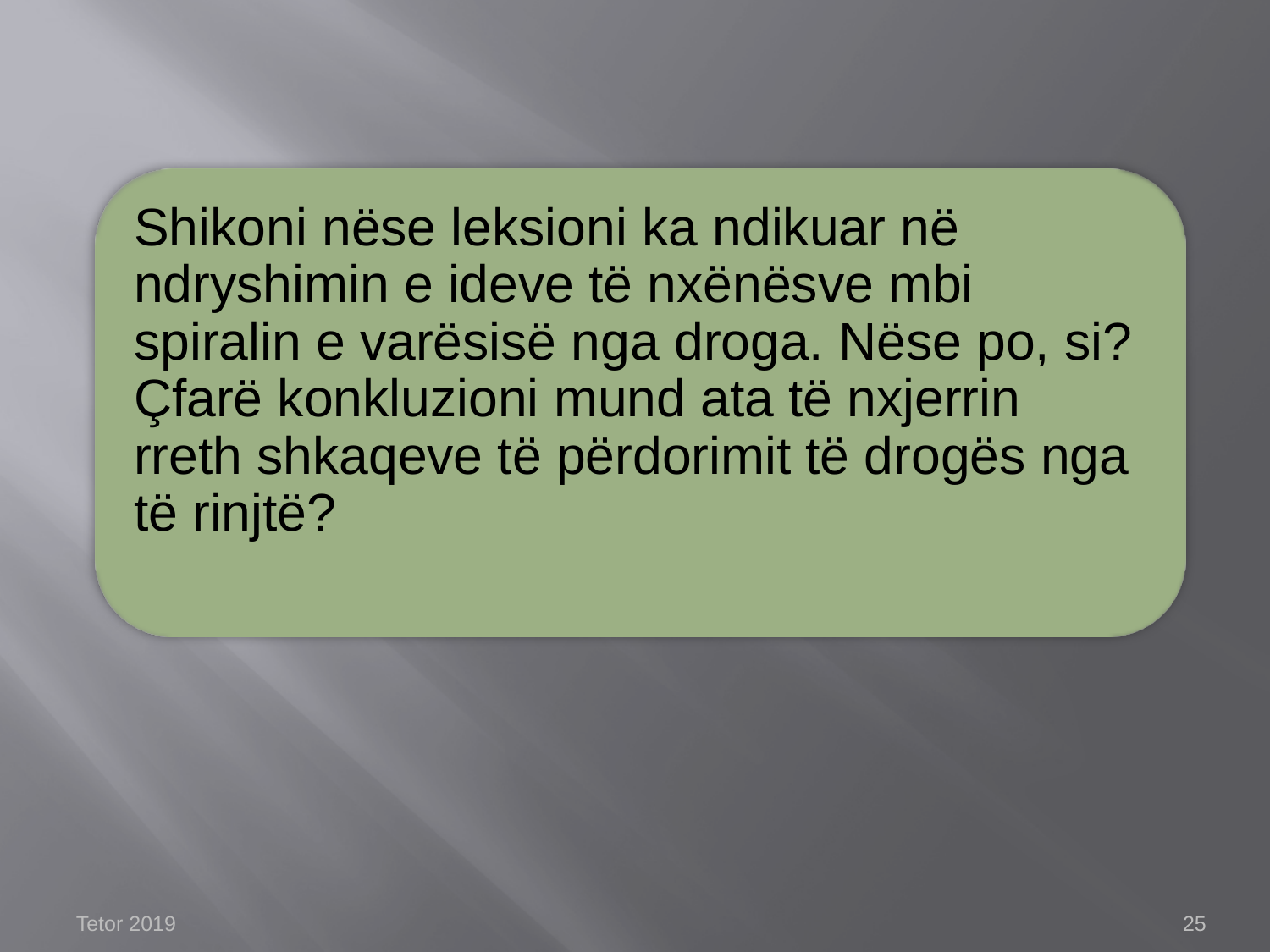

Shikoni nëse leksioni ka ndikuar në ndryshimin e ideve të nxënësve mbi spiralin e varësisë nga droga. Nëse po, si? Çfarë konkluzioni mund ata të nxjerrin  rreth shkaqeve të përdorimit të drogës nga të rinjtë?
Tetor 2019
25